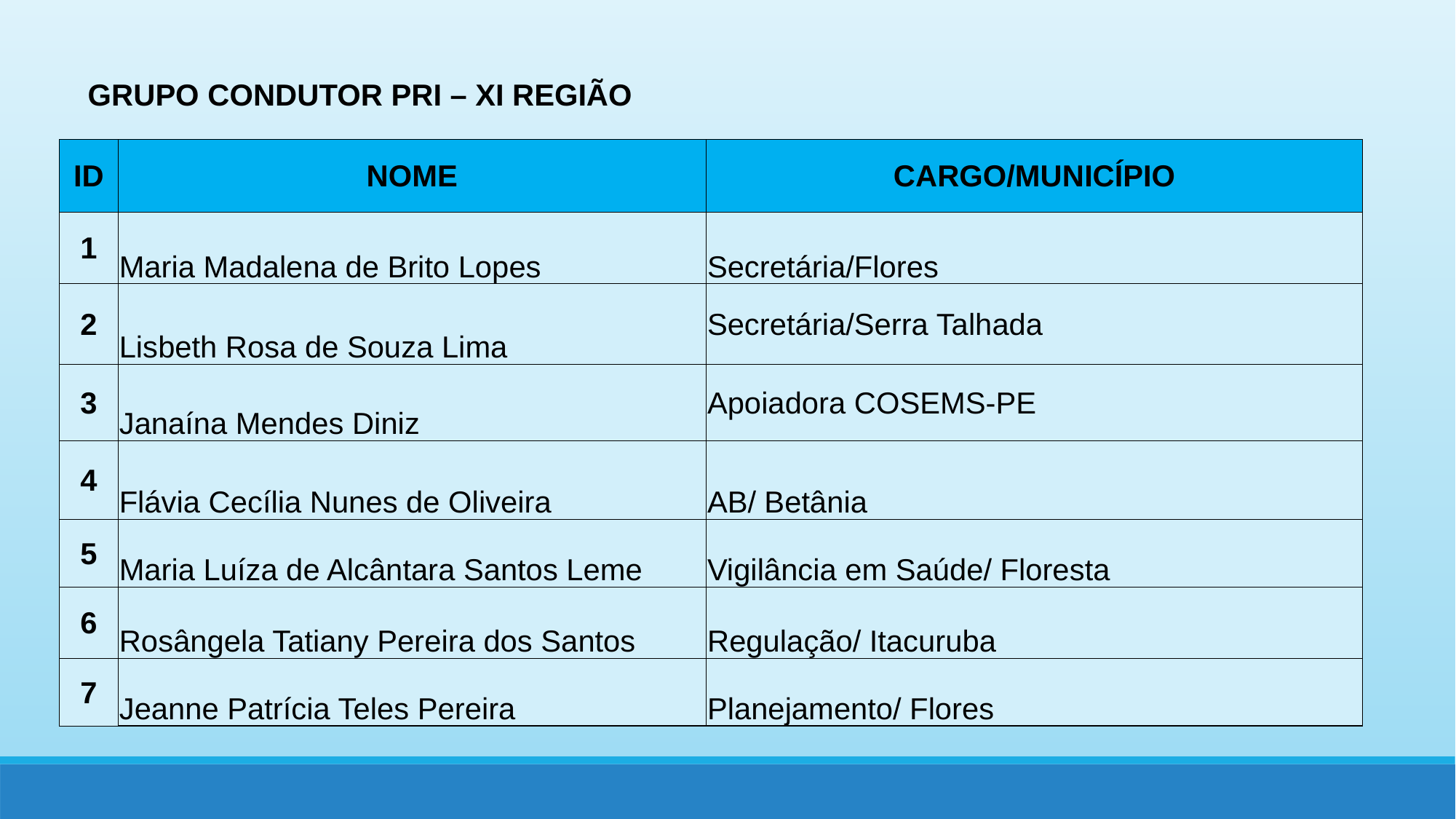

GRUPO CONDUTOR PRI – XI REGIÃO
| ID | NOME | CARGO/MUNICÍPIO |
| --- | --- | --- |
| 1 | Maria Madalena de Brito Lopes | Secretária/Flores |
| 2 | Lisbeth Rosa de Souza Lima | Secretária/Serra Talhada |
| 3 | Janaína Mendes Diniz | Apoiadora COSEMS-PE |
| 4 | Flávia Cecília Nunes de Oliveira | AB/ Betânia |
| 5 | Maria Luíza de Alcântara Santos Leme | Vigilância em Saúde/ Floresta |
| 6 | Rosângela Tatiany Pereira dos Santos | Regulação/ Itacuruba |
| 7 | Jeanne Patrícia Teles Pereira | Planejamento/ Flores |